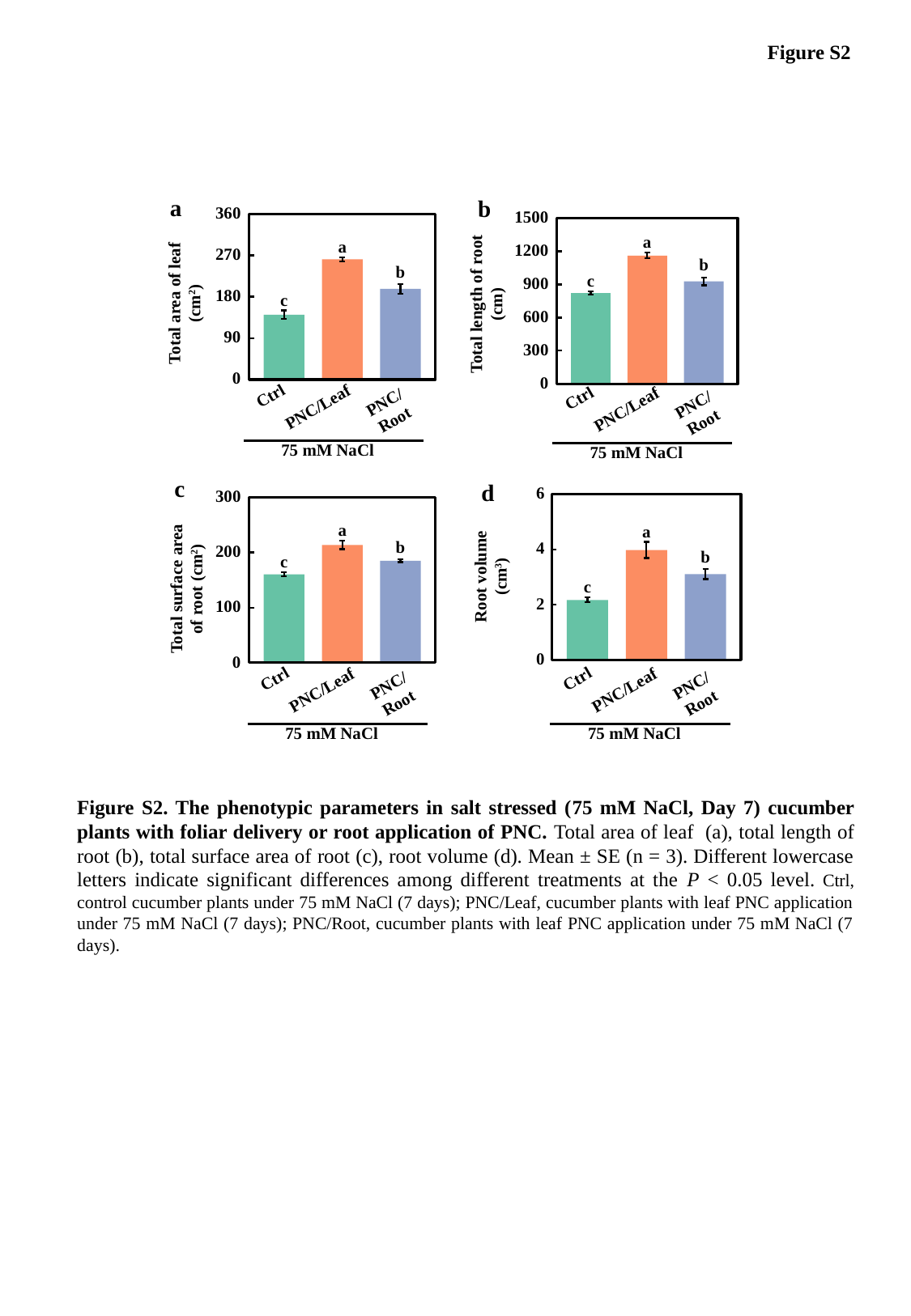

Figure S2
a
b
360

a
270

b

180

c

90

0

Total area of leaf (cm2)
1500

a
1200

b

c
900

600

300

0

Total length of root (cm)
PNC/Leaf
PNC/Root
Ctrl
75 mM NaCl
PNC/Leaf
PNC/Root
Ctrl
75 mM NaCl
c
d
6

a

4

b

c

2

0

Root volume (cm3)
300

a

b

200

c

100

0

Total surface area of root (cm2)
PNC/Leaf
PNC/Root
Ctrl
75 mM NaCl
PNC/Leaf
PNC/Root
Ctrl
75 mM NaCl
Figure S2. The phenotypic parameters in salt stressed (75 mM NaCl, Day 7) cucumber plants with foliar delivery or root application of PNC. Total area of leaf  (a), total length of root (b), total surface area of root (c), root volume (d). Mean ± SE (n = 3). Different lowercase letters indicate significant differences among different treatments at the P < 0.05 level. Ctrl, control cucumber plants under 75 mM NaCl (7 days); PNC/Leaf, cucumber plants with leaf PNC application under 75 mM NaCl (7 days); PNC/Root, cucumber plants with leaf PNC application under 75 mM NaCl (7 days).